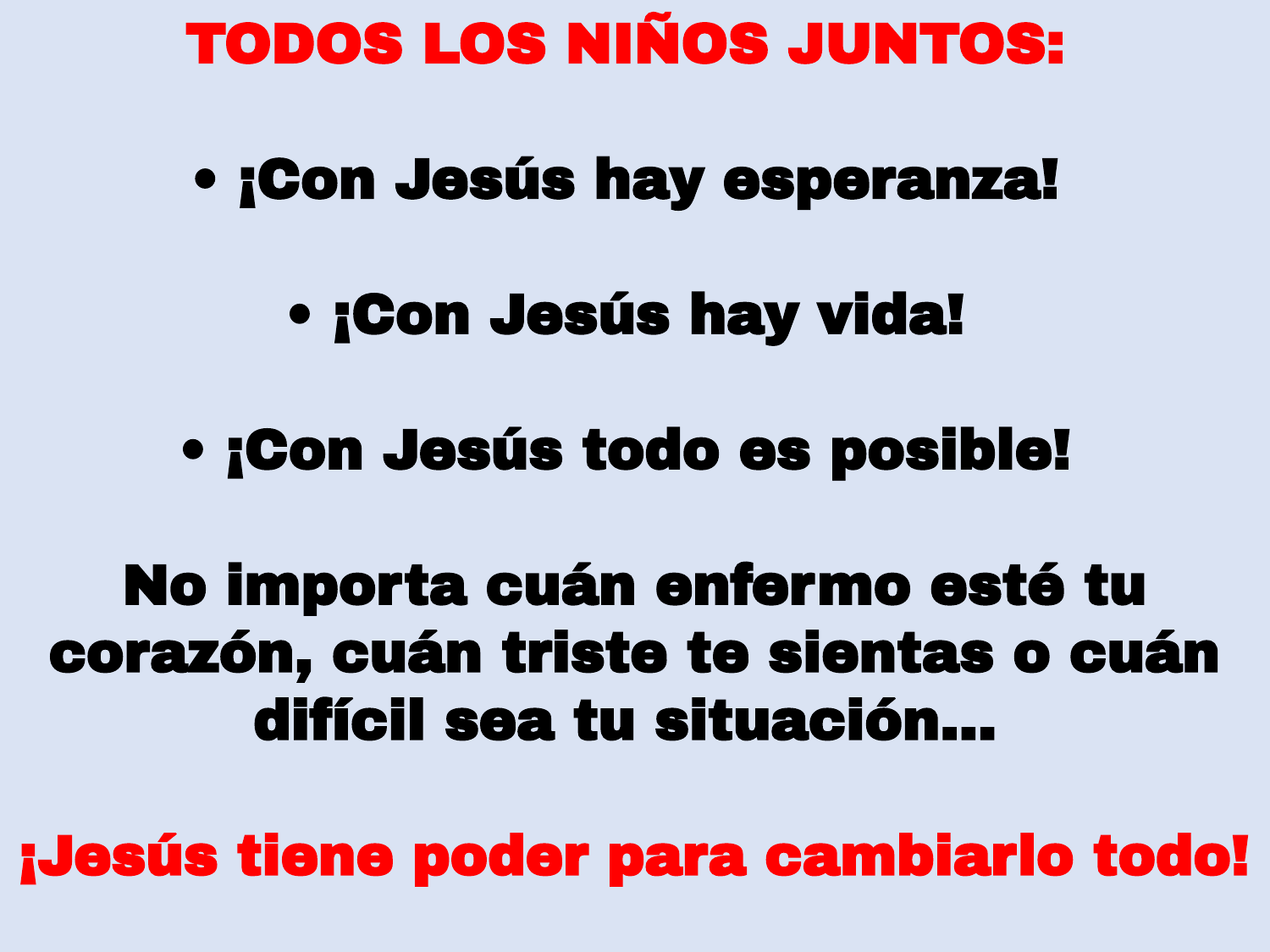

TODOS LOS NIÑOS JUNTOS:

• ¡Con Jesús hay esperanza!

• ¡Con Jesús hay vida!

• ¡Con Jesús todo es posible!

No importa cuán enfermo esté tu corazón, cuán triste te sientas o cuán difícil sea tu situación…

¡Jesús tiene poder para cambiarlo todo!